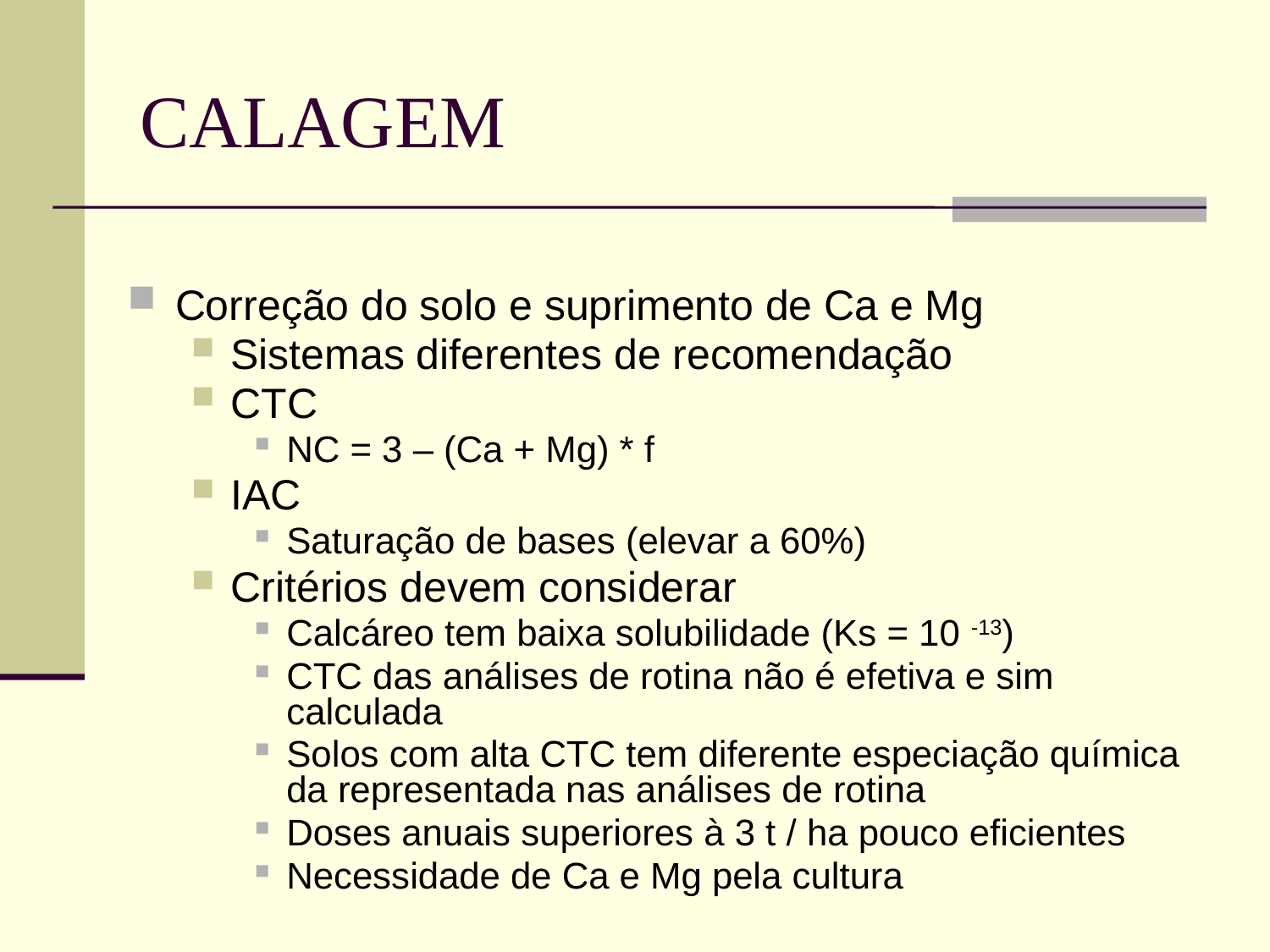

# CALAGEM

Correção do solo e suprimento de Ca e Mg
Sistemas diferentes de recomendação
CTC
NC = 3 – (Ca + Mg) * f
IAC
Saturação de bases (elevar a 60%)
Critérios devem considerar
Calcáreo tem baixa solubilidade (Ks = 10 -13)
CTC das análises de rotina não é efetiva e sim calculada
Solos com alta CTC tem diferente especiação química da representada nas análises de rotina
Doses anuais superiores à 3 t / ha pouco eficientes
Necessidade de Ca e Mg pela cultura